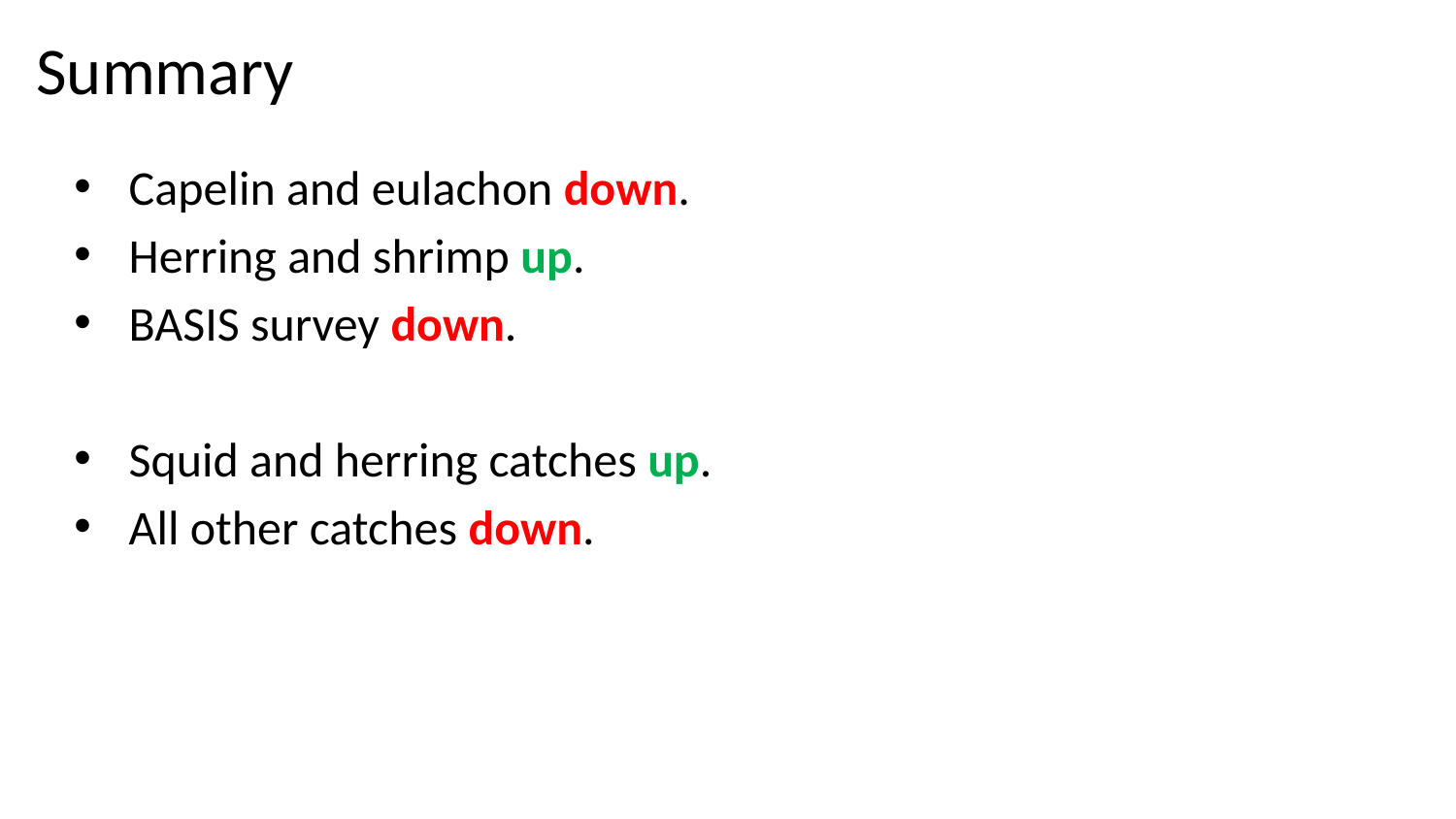

# Summary
Capelin and eulachon down.
Herring and shrimp up.
BASIS survey down.

Squid and herring catches up.
All other catches down.